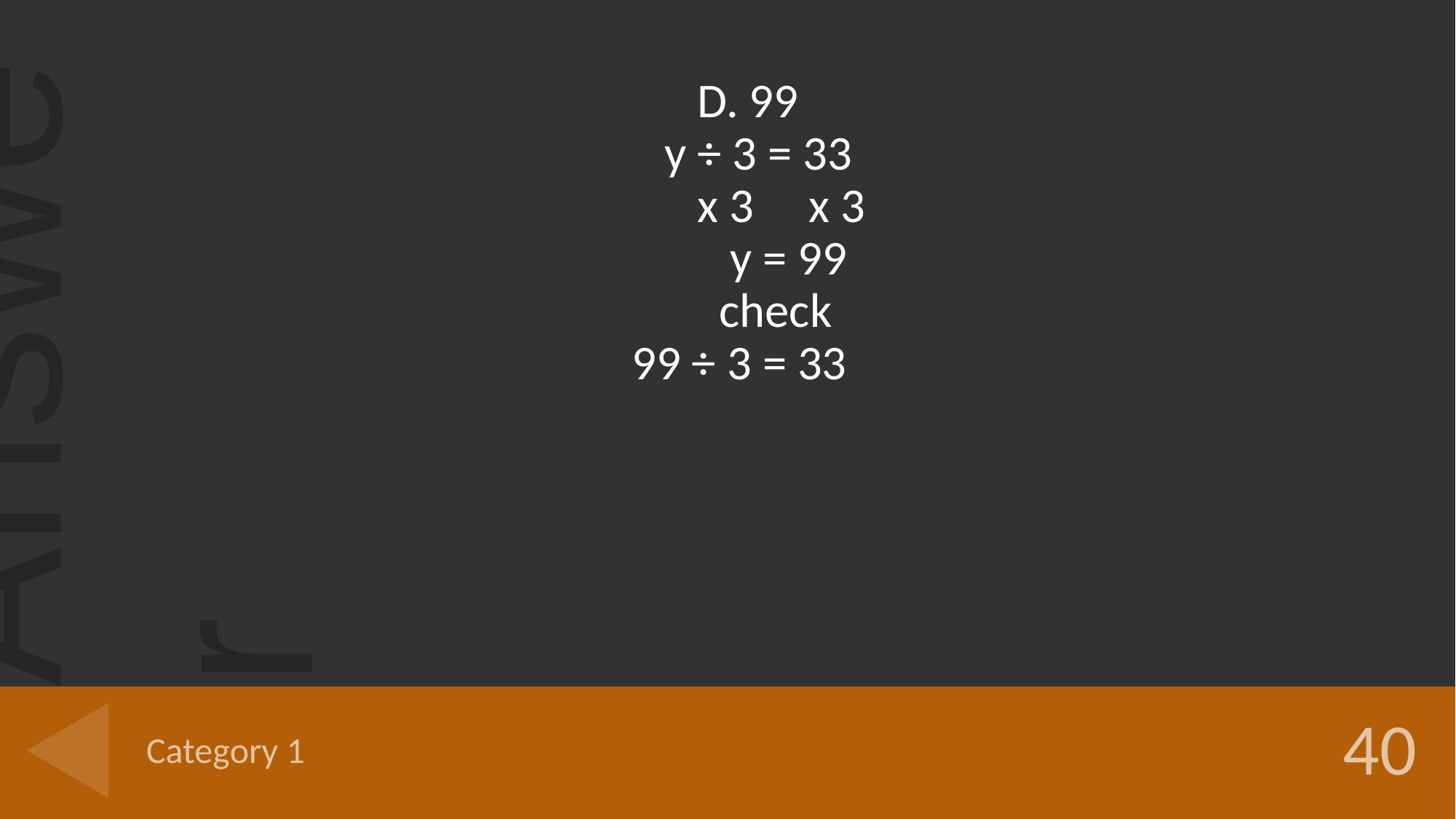

D. 99
                                       y ÷ 3 = 33
                                          x 3     x 3
                                             y = 99
                                            check
                                    99 ÷ 3 = 33

# Category 1
40